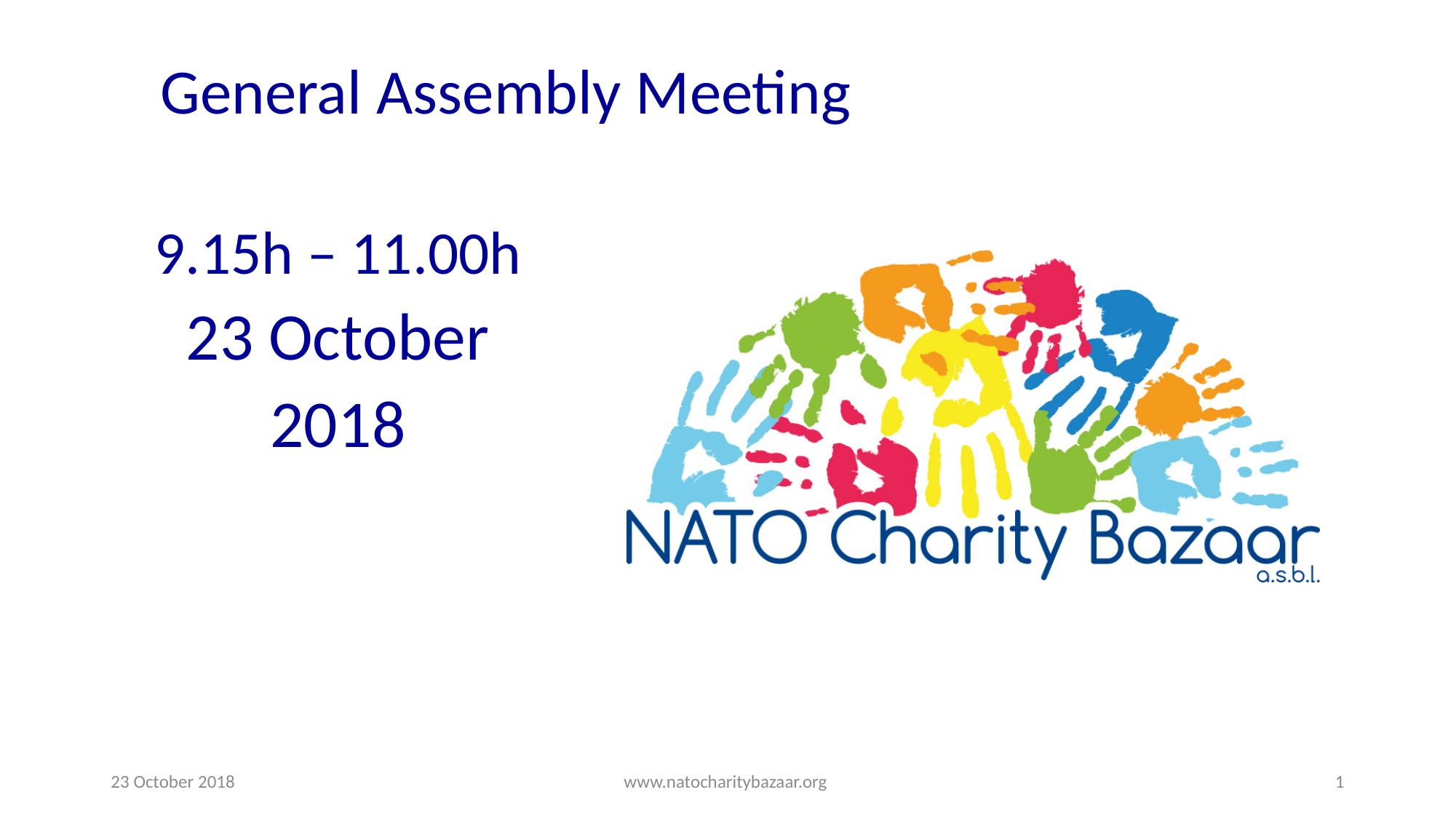

# General Assembly Meeting
9.15h – 11.00h
23 October
2018
23 October 2018
www.natocharitybazaar.org
1